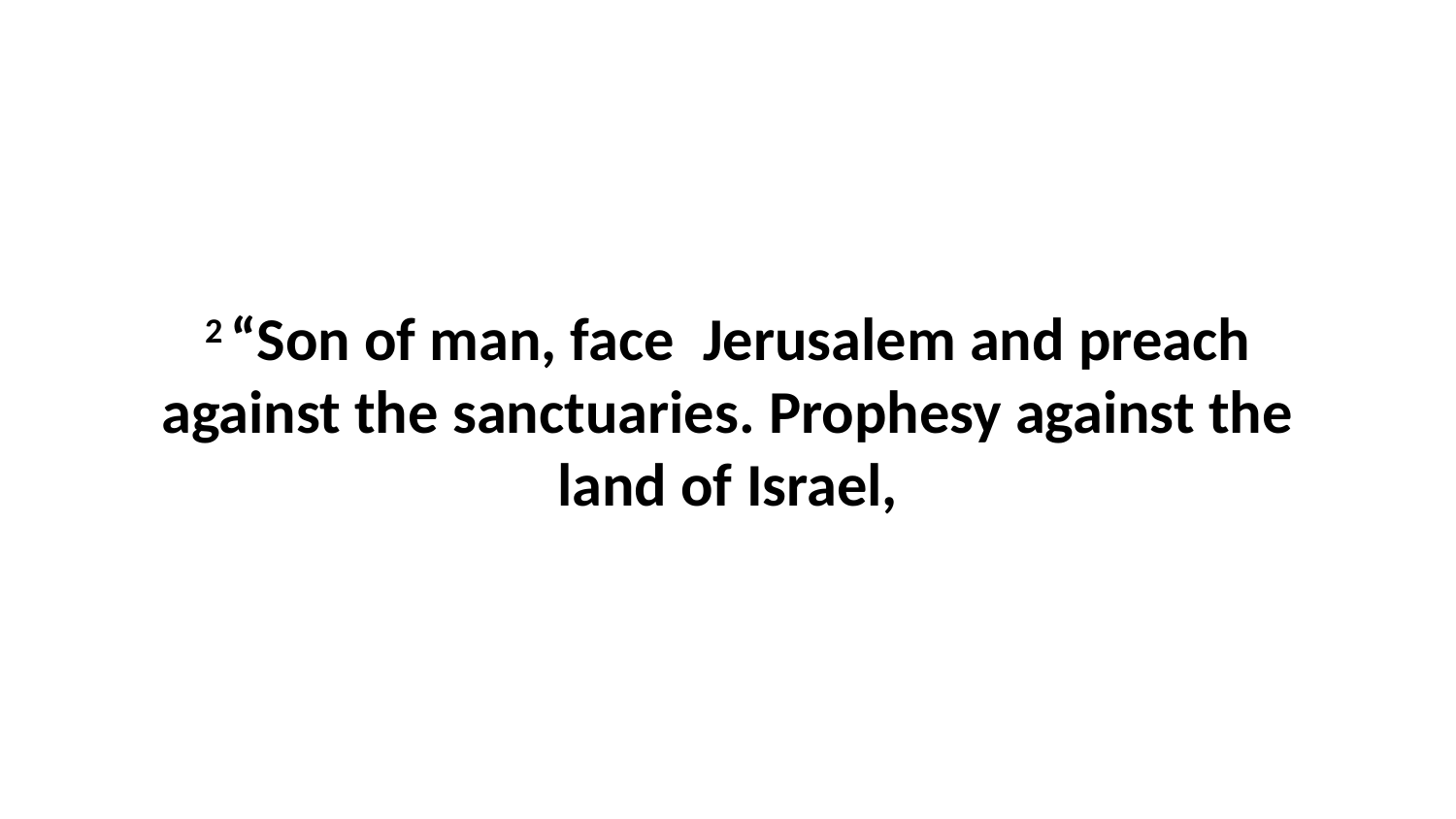

2 “Son of man, face  Jerusalem and preach against the sanctuaries. Prophesy against the land of Israel,